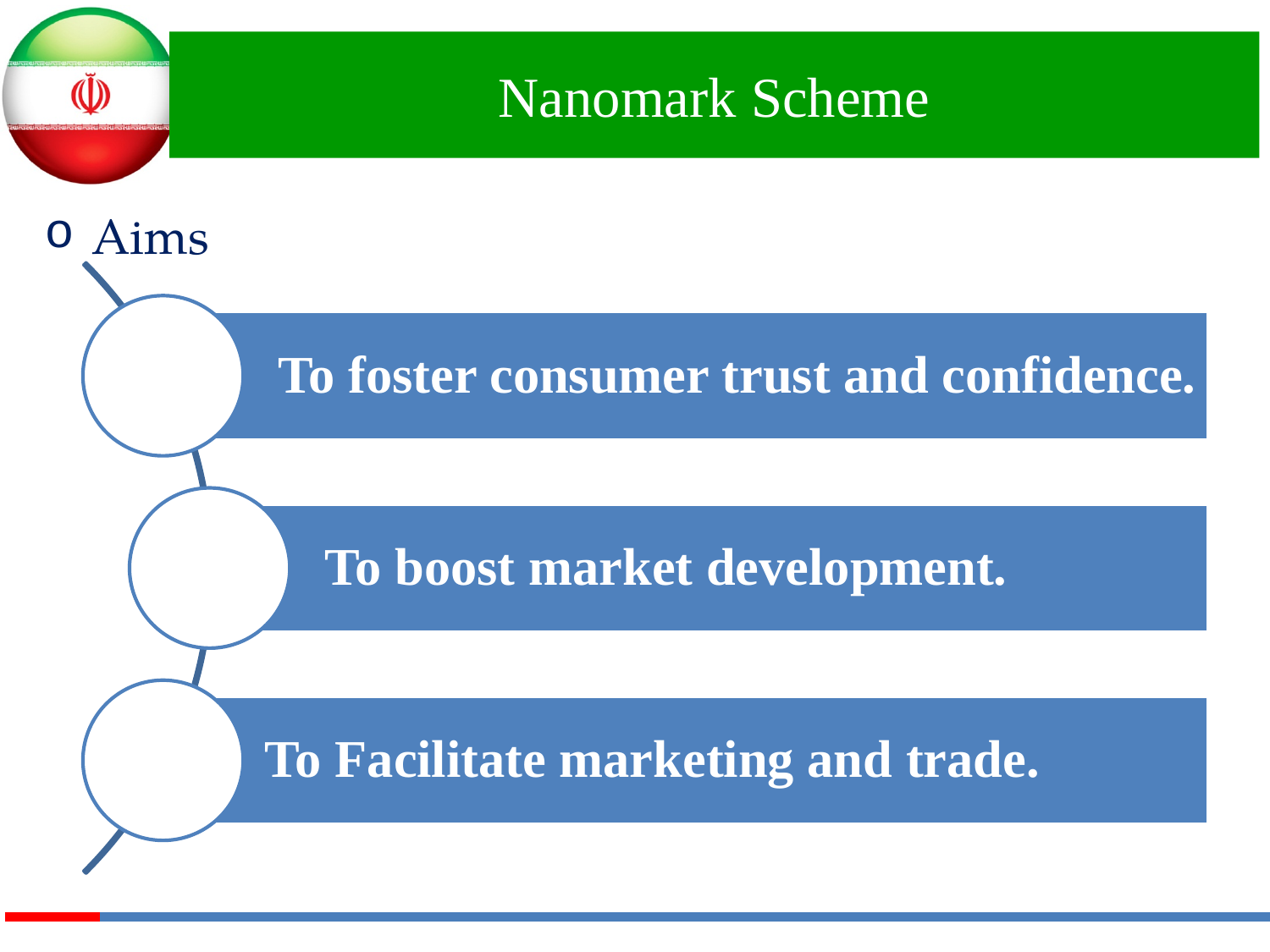

# Nanomark Scheme
Aims
 To foster consumer trust and confidence.
 To boost market development.
To Facilitate marketing and trade.